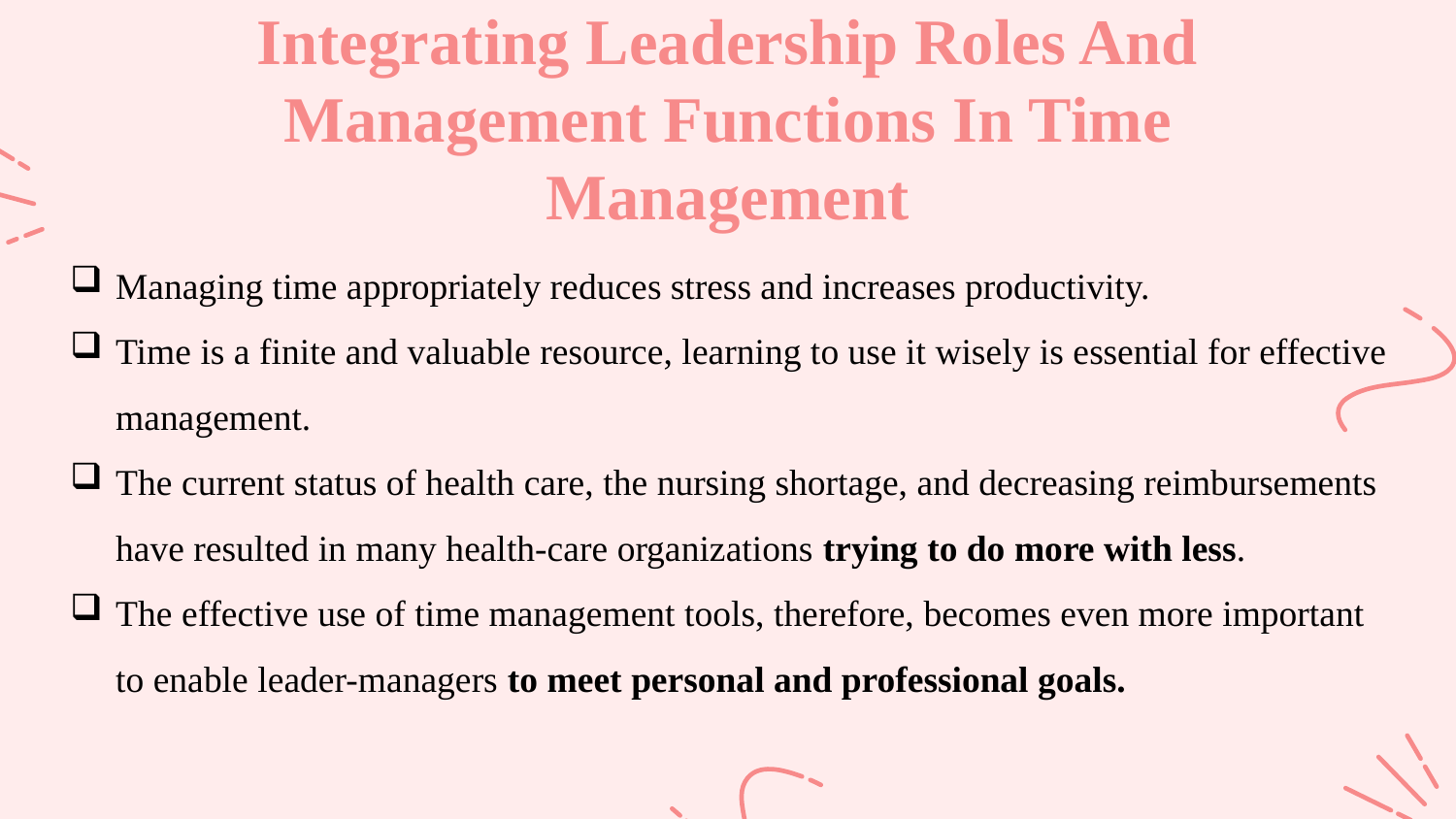

# Integrating Leadership Roles And Management Functions In Time Management
Managing time appropriately reduces stress and increases productivity.
Time is a finite and valuable resource, learning to use it wisely is essential for effective management.
The current status of health care, the nursing shortage, and decreasing reimbursements have resulted in many health-care organizations trying to do more with less.
The effective use of time management tools, therefore, becomes even more important to enable leader-managers to meet personal and professional goals.